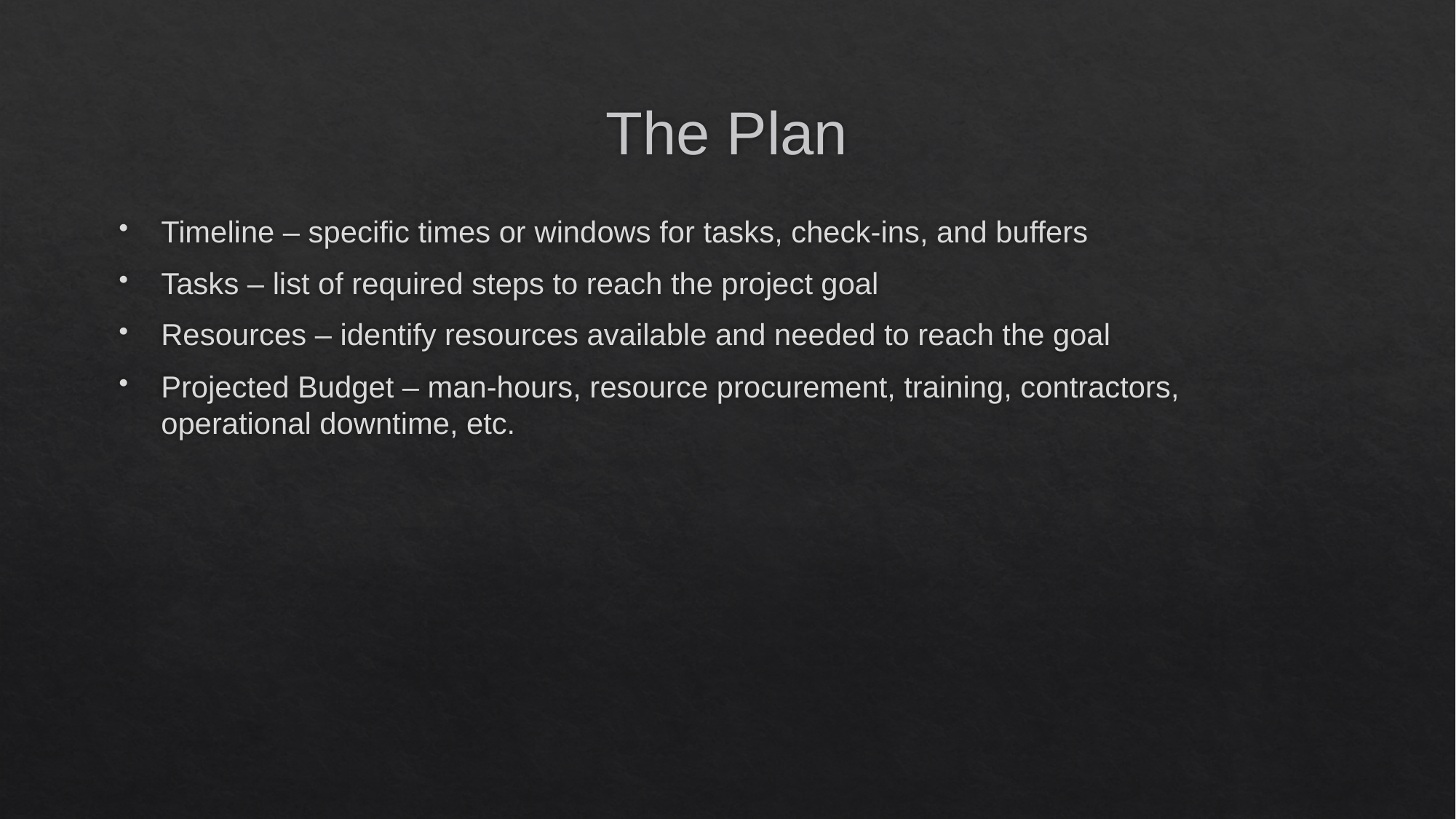

# The Plan
Timeline – specific times or windows for tasks, check-ins, and buffers
Tasks – list of required steps to reach the project goal
Resources – identify resources available and needed to reach the goal
Projected Budget – man-hours, resource procurement, training, contractors, operational downtime, etc.